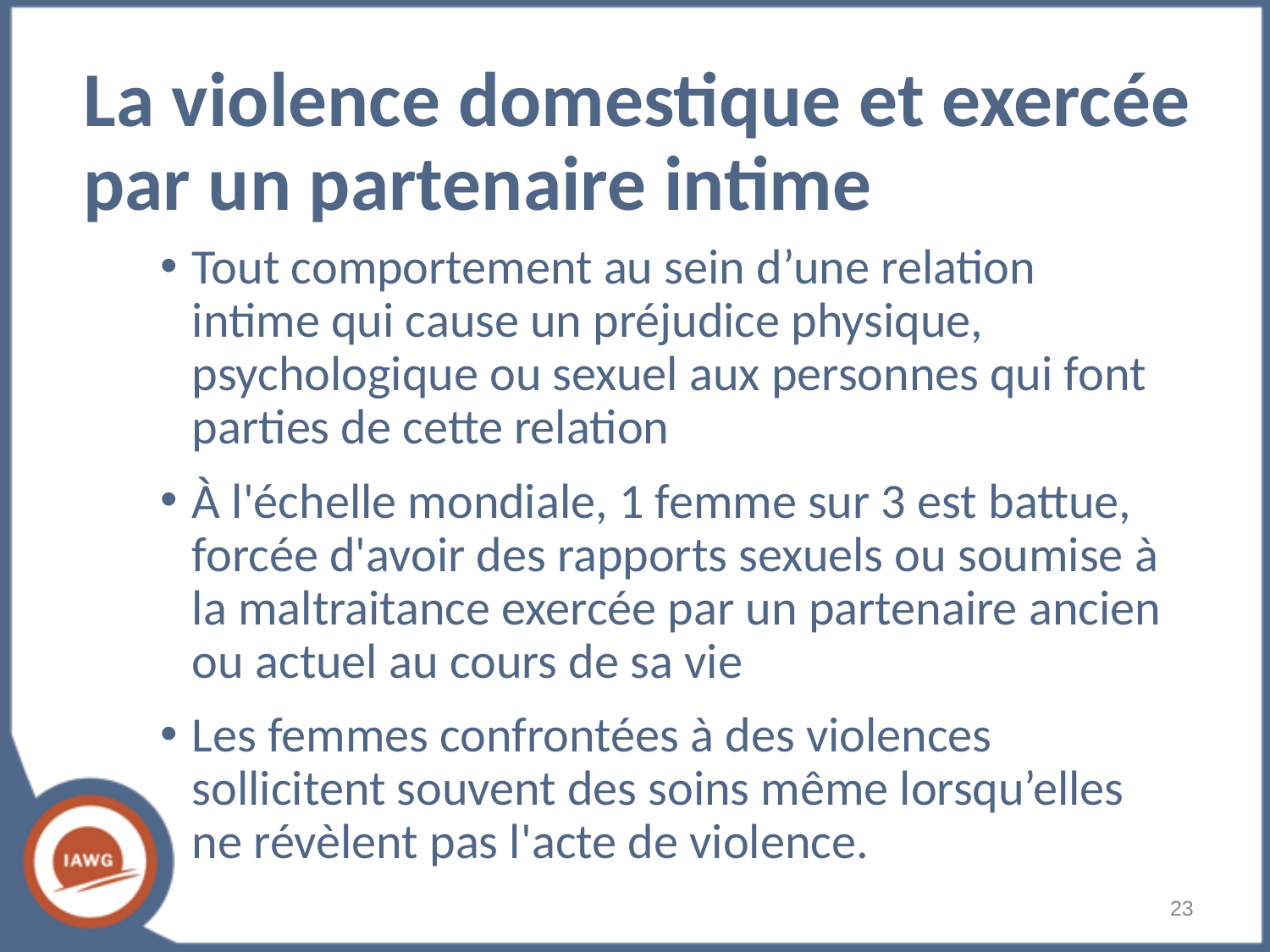

# La violence domestique et exercée par un partenaire intime
Tout comportement au sein d’une relation intime qui cause un préjudice physique, psychologique ou sexuel aux personnes qui font parties de cette relation
À l'échelle mondiale, 1 femme sur 3 est battue, forcée d'avoir des rapports sexuels ou soumise à la maltraitance exercée par un partenaire ancien ou actuel au cours de sa vie
Les femmes confrontées à des violences sollicitent souvent des soins même lorsqu’elles ne révèlent pas l'acte de violence.
23